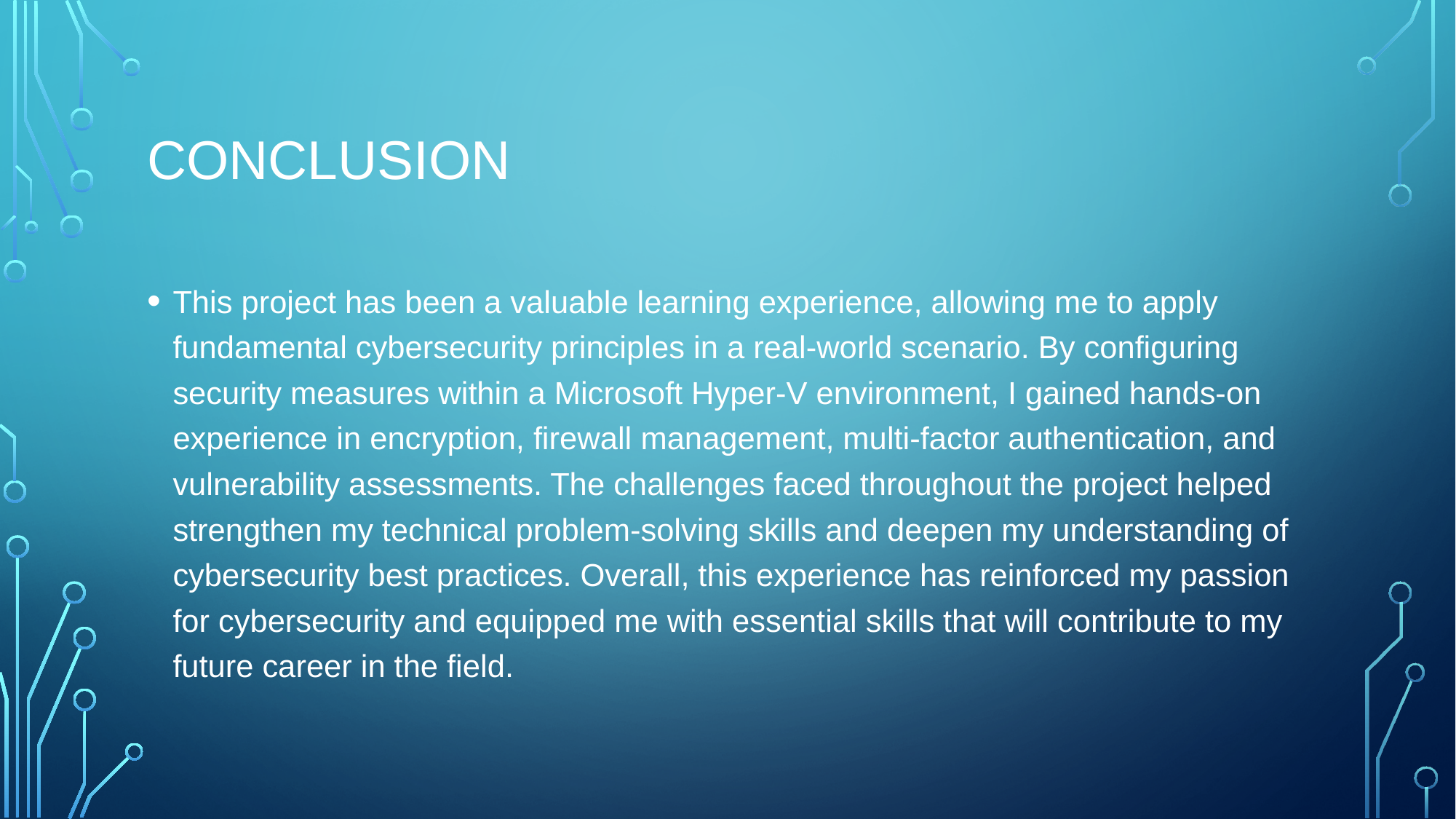

# Conclusion
This project has been a valuable learning experience, allowing me to apply fundamental cybersecurity principles in a real-world scenario. By configuring security measures within a Microsoft Hyper-V environment, I gained hands-on experience in encryption, firewall management, multi-factor authentication, and vulnerability assessments. The challenges faced throughout the project helped strengthen my technical problem-solving skills and deepen my understanding of cybersecurity best practices. Overall, this experience has reinforced my passion for cybersecurity and equipped me with essential skills that will contribute to my future career in the field.